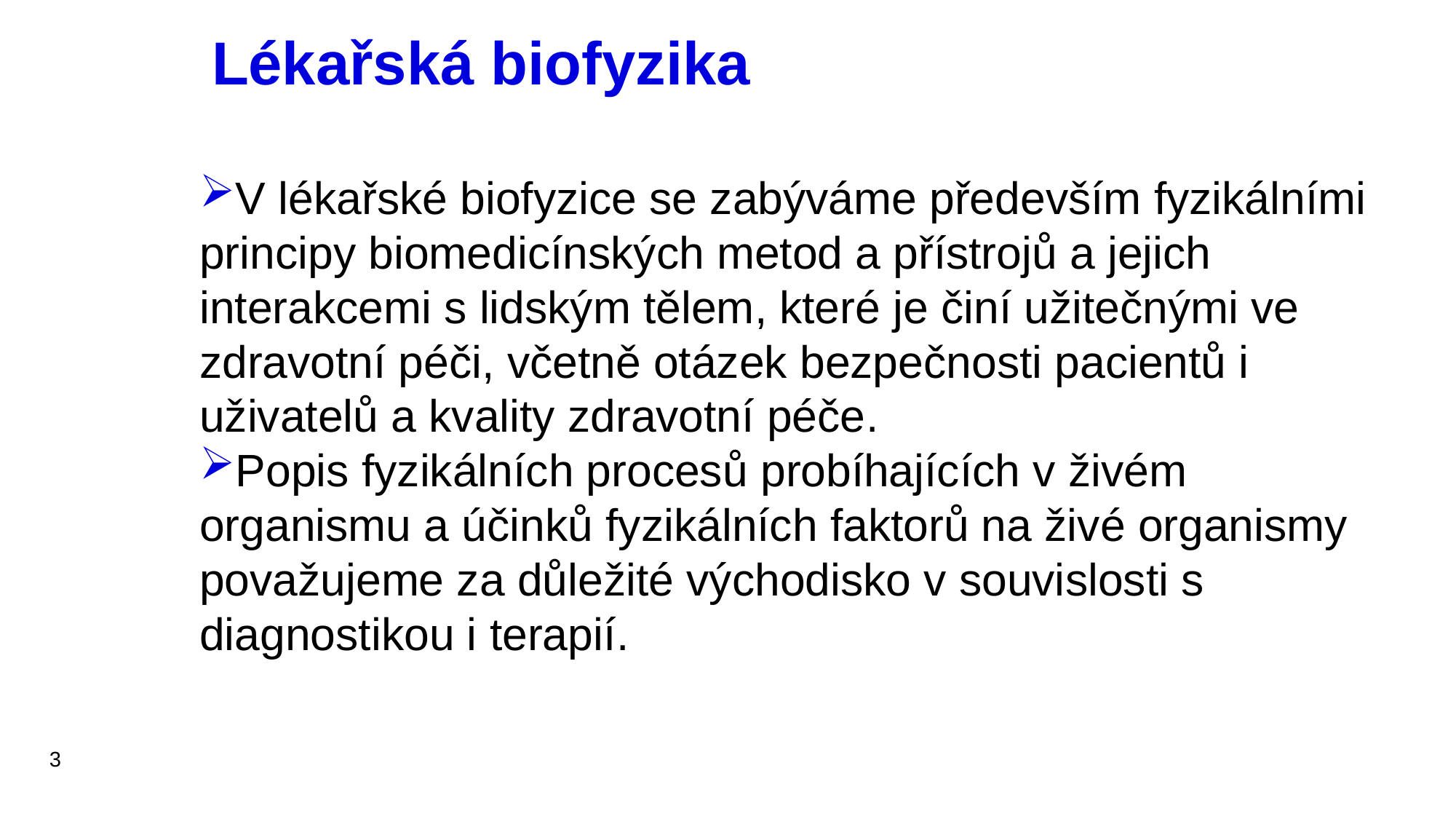

# Lékařská biofyzika
V lékařské biofyzice se zabýváme především fyzikálními principy biomedicínských metod a přístrojů a jejich interakcemi s lidským tělem, které je činí užitečnými ve zdravotní péči, včetně otázek bezpečnosti pacientů i uživatelů a kvality zdravotní péče.
Popis fyzikálních procesů probíhajících v živém organismu a účinků fyzikálních faktorů na živé organismy považujeme za důležité východisko v souvislosti s diagnostikou i terapií.
3